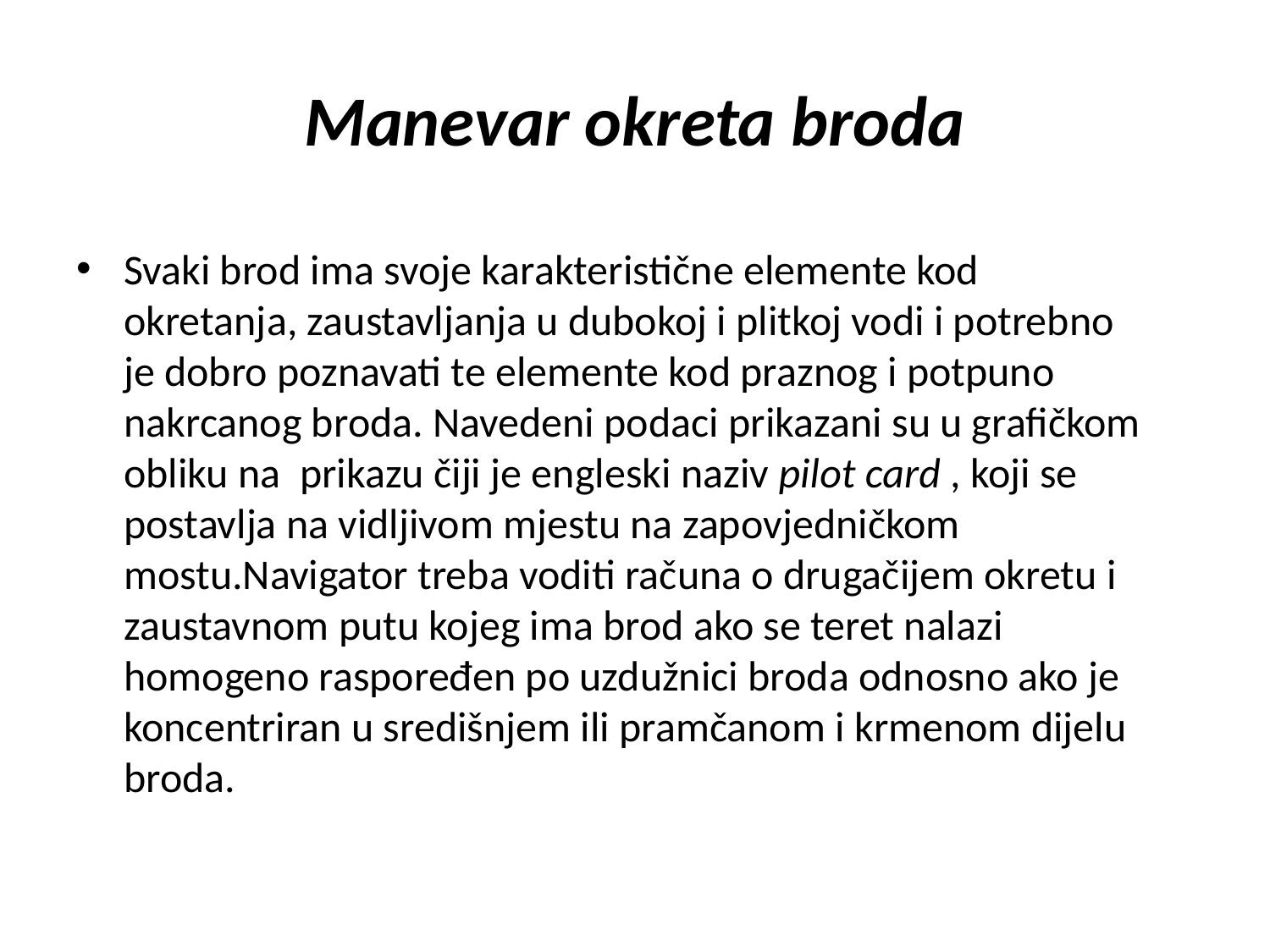

# Manevar okreta broda
Svaki brod ima svoje karakteristične elemente kod okretanja, zaustavljanja u dubokoj i plitkoj vodi i potrebno je dobro poznavati te elemente kod praznog i potpuno nakrcanog broda. Navedeni podaci prikazani su u grafičkom obliku na  prikazu čiji je engleski naziv pilot card , koji se postavlja na vidljivom mjestu na zapovjedničkom mostu.Navigator treba voditi računa o drugačijem okretu i zaustavnom putu kojeg ima brod ako se teret nalazi homogeno raspoređen po uzdužnici broda odnosno ako je koncentriran u središnjem ili pramčanom i krmenom dijelu broda.